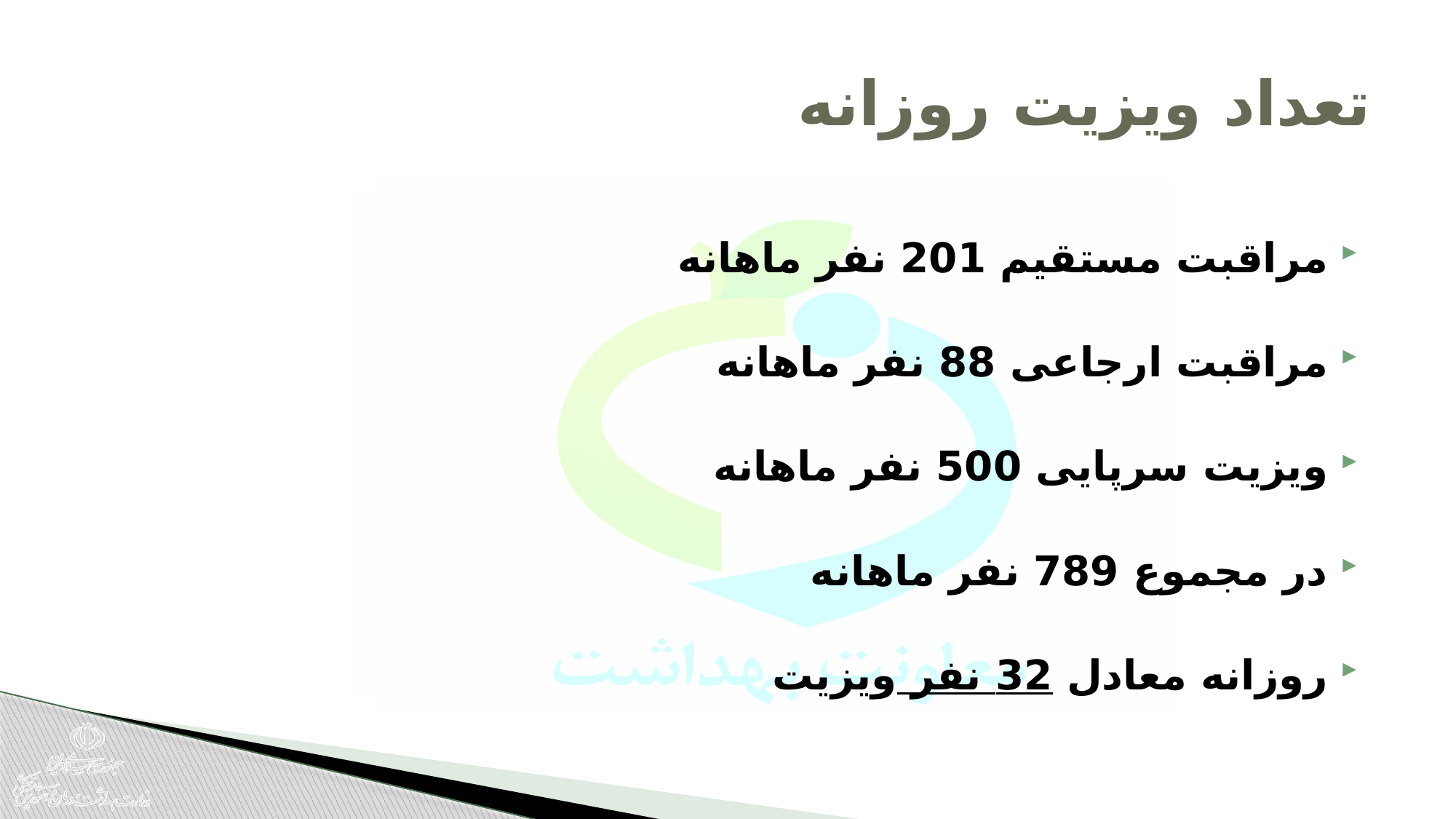

# تعداد ویزیت روزانه
مراقبت مستقیم 201 نفر ماهانه
مراقبت ارجاعی 88 نفر ماهانه
ویزیت سرپایی 500 نفر ماهانه
در مجموع 789 نفر ماهانه
روزانه معادل 32 نفر ویزیت